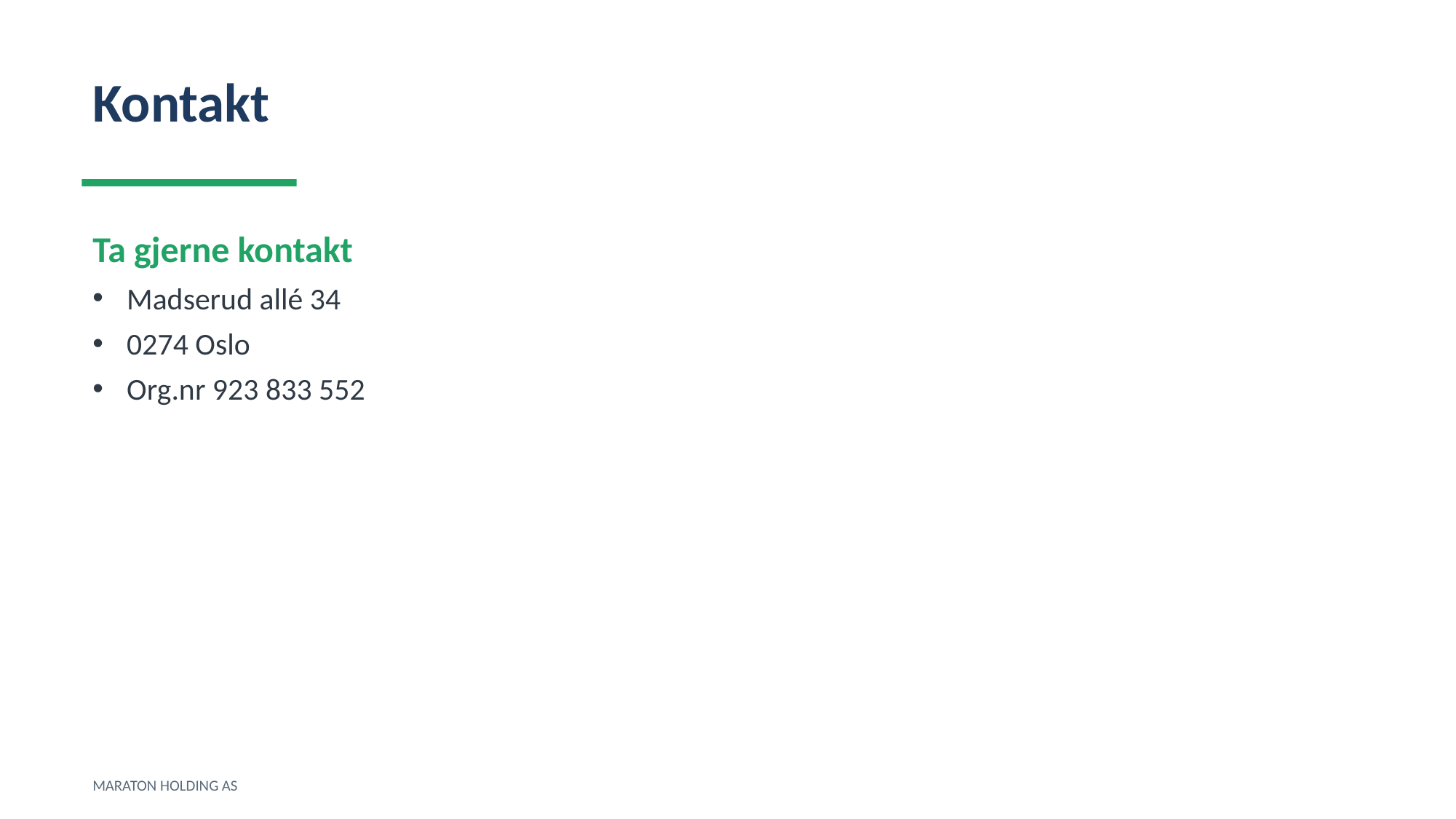

Kontakt

Ta gjerne kontakt
Madserud allé 34
0274 Oslo
Org.nr 923 833 552
MARATON HOLDING AS